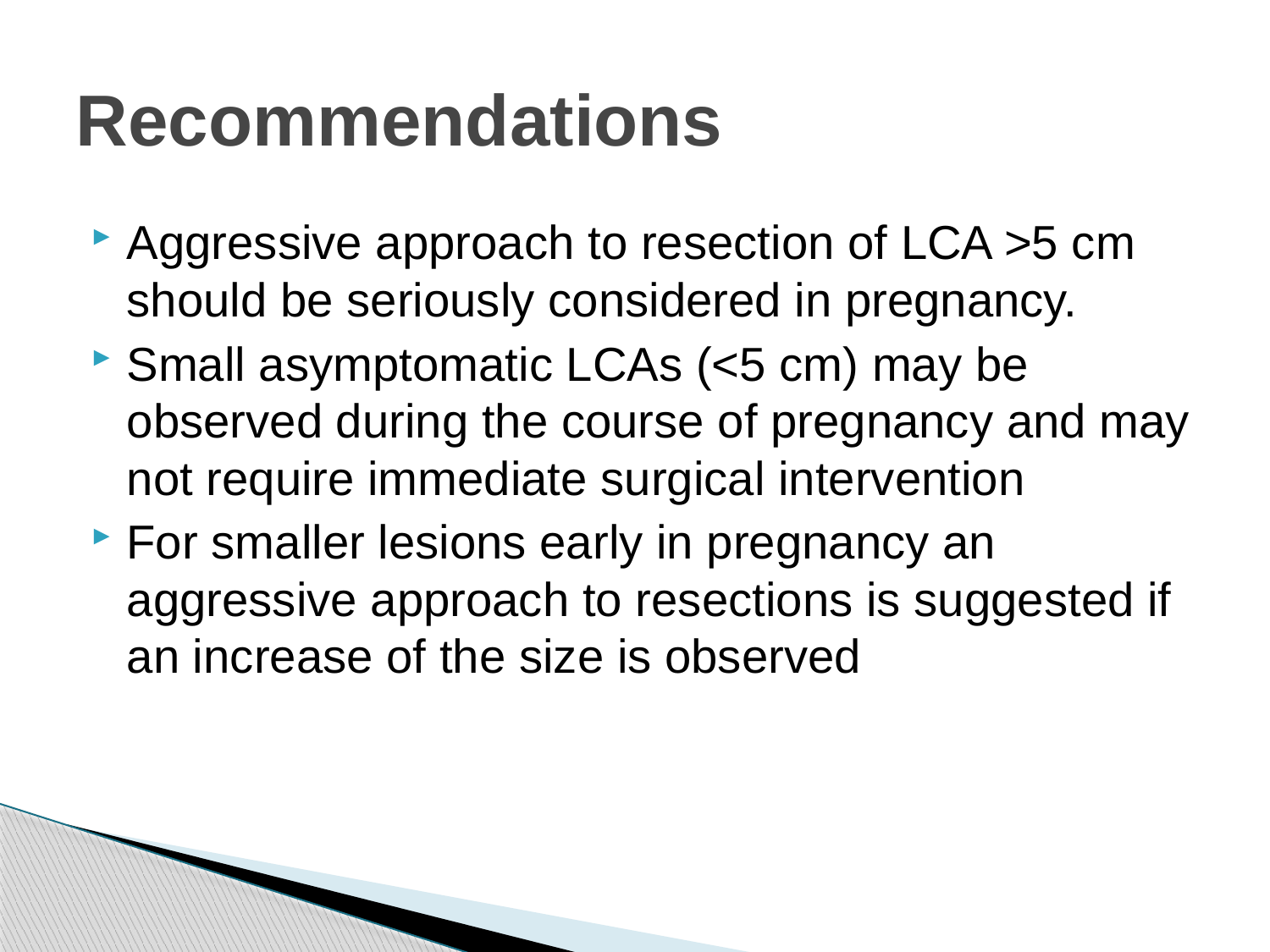

# Recommendations
Aggressive approach to resection of LCA >5 cm should be seriously considered in pregnancy.
Small asymptomatic LCAs (<5 cm) may be observed during the course of pregnancy and may not require immediate surgical intervention
For smaller lesions early in pregnancy an aggressive approach to resections is suggested if an increase of the size is observed